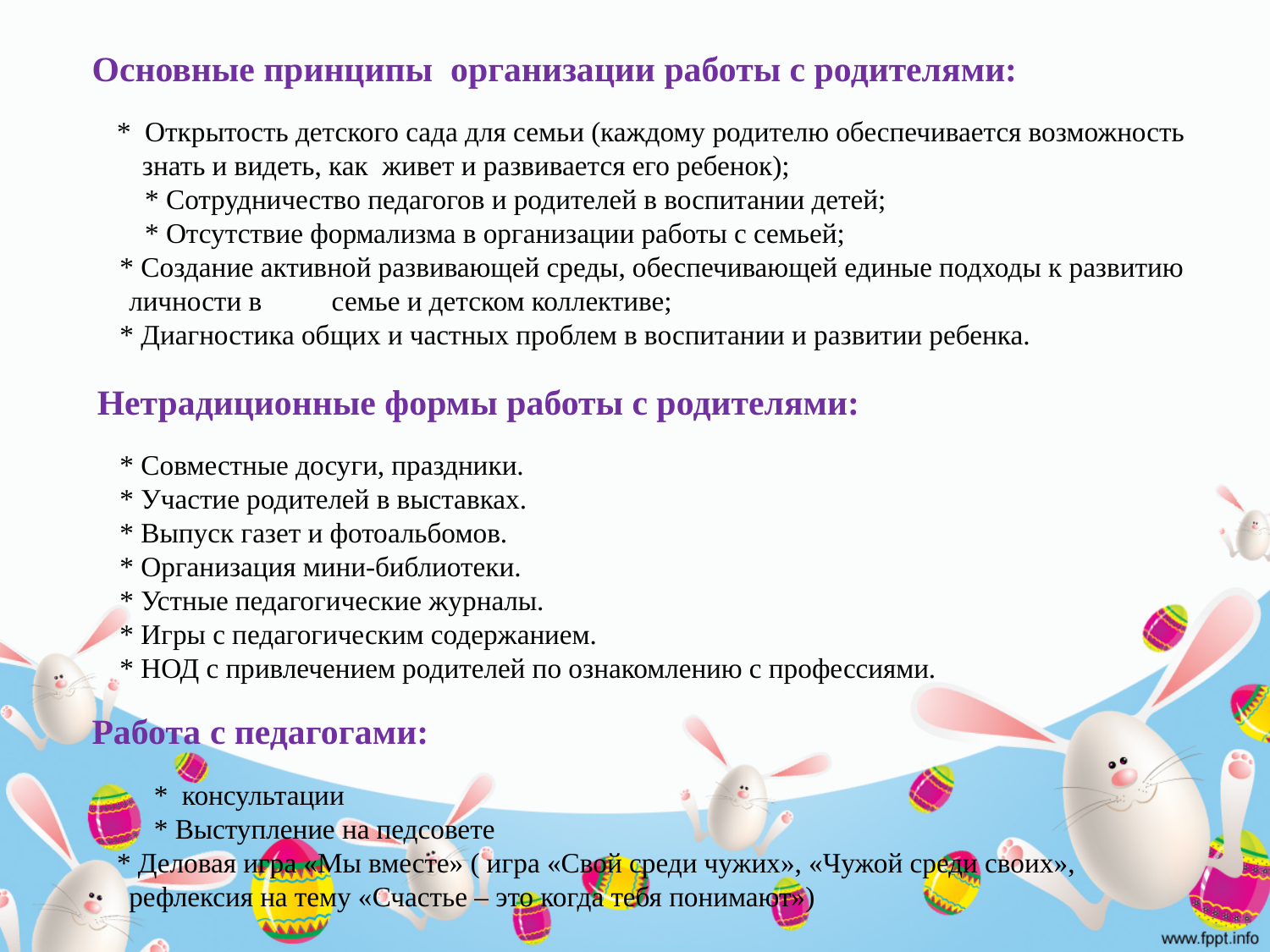

Основные принципы  организации работы с родителями:

*  Открытость детского сада для семьи (каждому родителю обеспечивается возможность знать и видеть, как  живет и развивается его ребенок);
    * Сотрудничество педагогов и родителей в воспитании детей;
    * Отсутствие формализма в организации работы с семьей;
    * Создание активной развивающей среды, обеспечивающей единые подходы к развитию личности в          семье и детском коллективе;
    * Диагностика общих и частных проблем в воспитании и развитии ребенка.

 Нетрадиционные формы работы с родителями:

    * Совместные досуги, праздники.
    * Участие родителей в выставках.
    * Выпуск газет и фотоальбомов.
    * Организация мини-библиотеки.
    * Устные педагогические журналы.
    * Игры с педагогическим содержанием.
    * НОД с привлечением родителей по ознакомлению с профессиями.

Работа с педагогами:

*  консультации
* Выступление на педсовете
* Деловая игра «Мы вместе» ( игра «Свой среди чужих», «Чужой среди своих», рефлексия на тему «Счастье – это когда тебя понимают»)